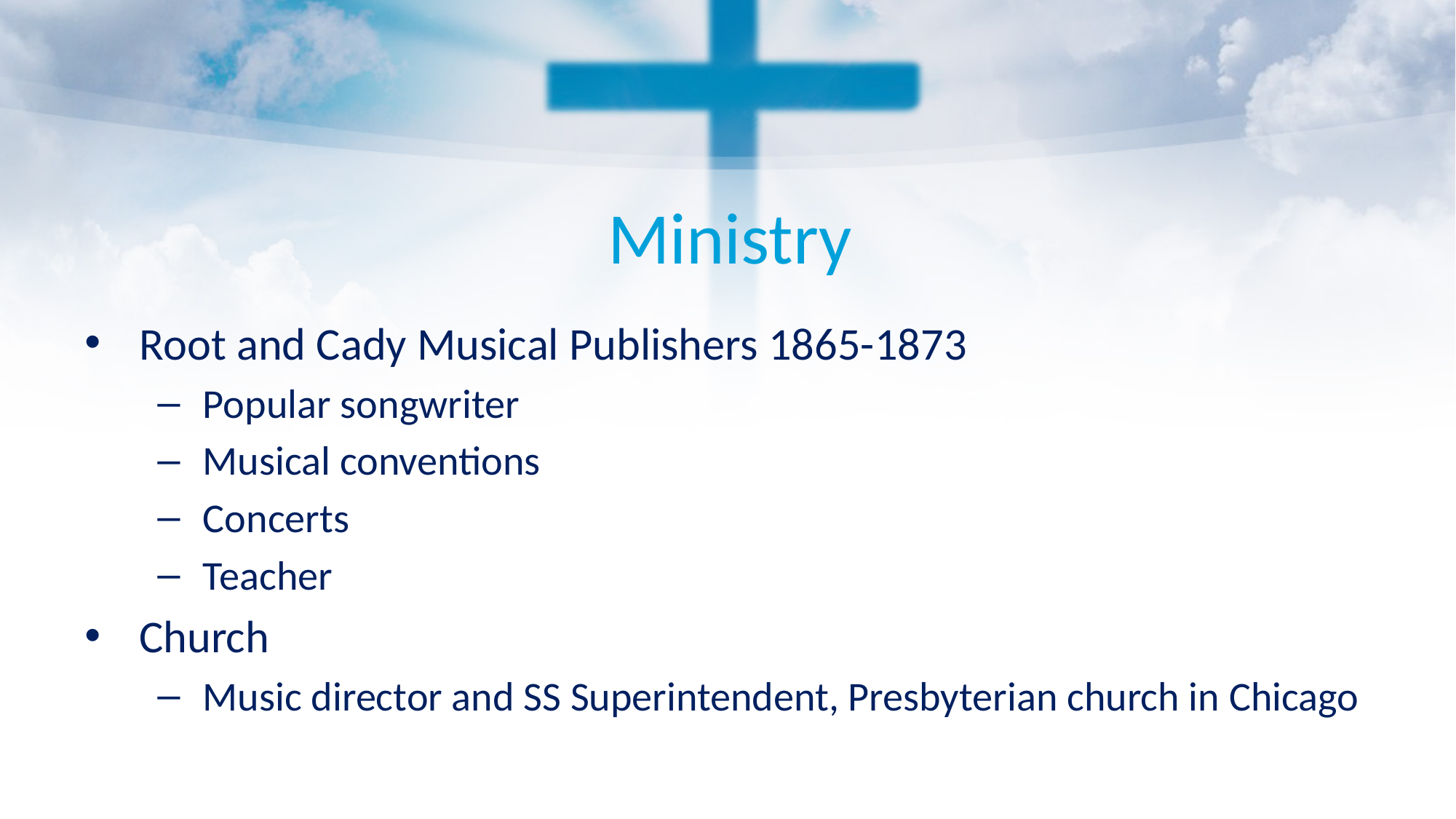

# Ministry
Root and Cady Musical Publishers 1865-1873
Popular songwriter
Musical conventions
Concerts
Teacher
Church
Music director and SS Superintendent, Presbyterian church in Chicago